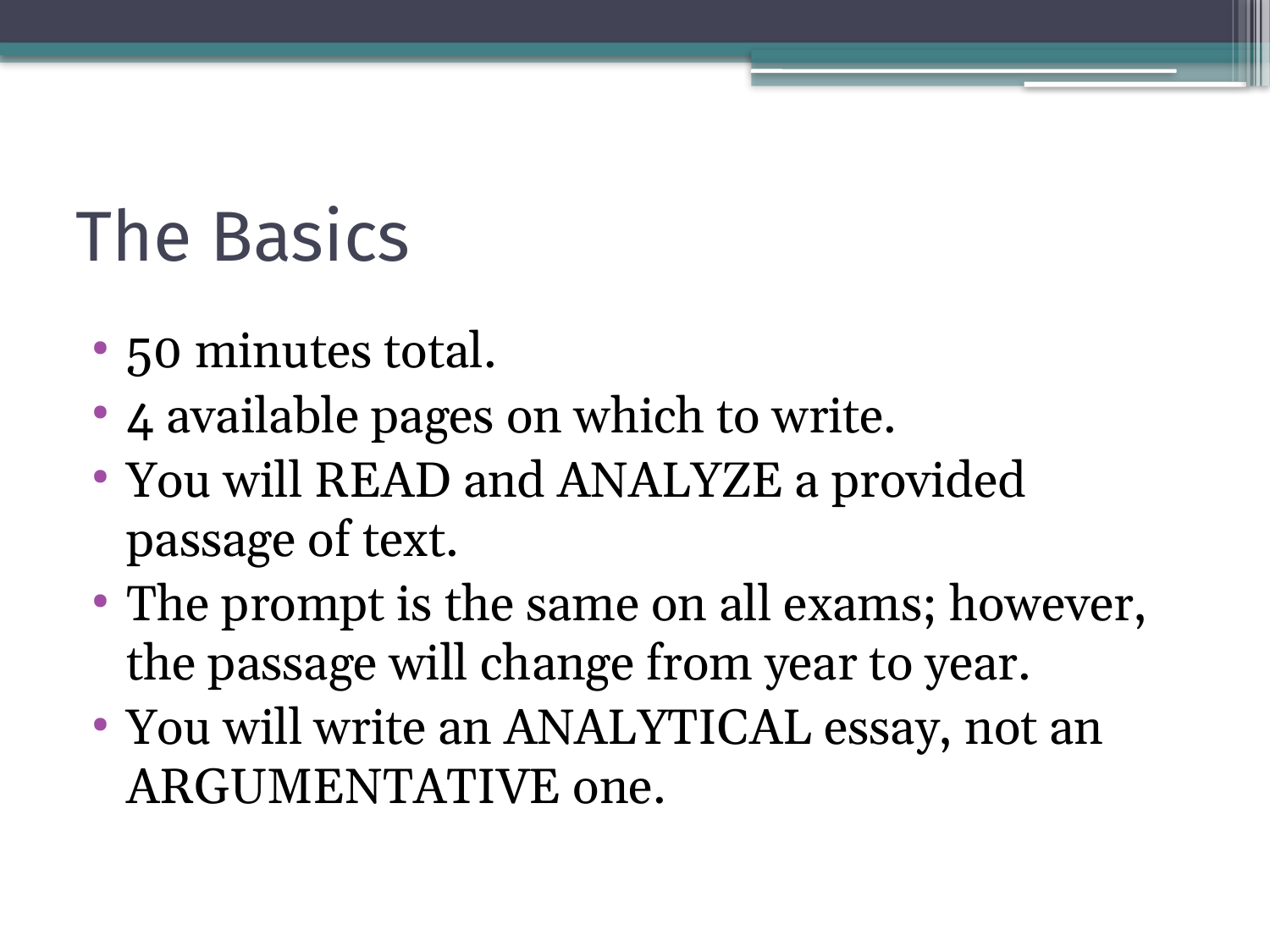

# The Basics
50 minutes total.
4 available pages on which to write.
You will READ and ANALYZE a provided passage of text.
The prompt is the same on all exams; however, the passage will change from year to year.
You will write an ANALYTICAL essay, not an ARGUMENTATIVE one.